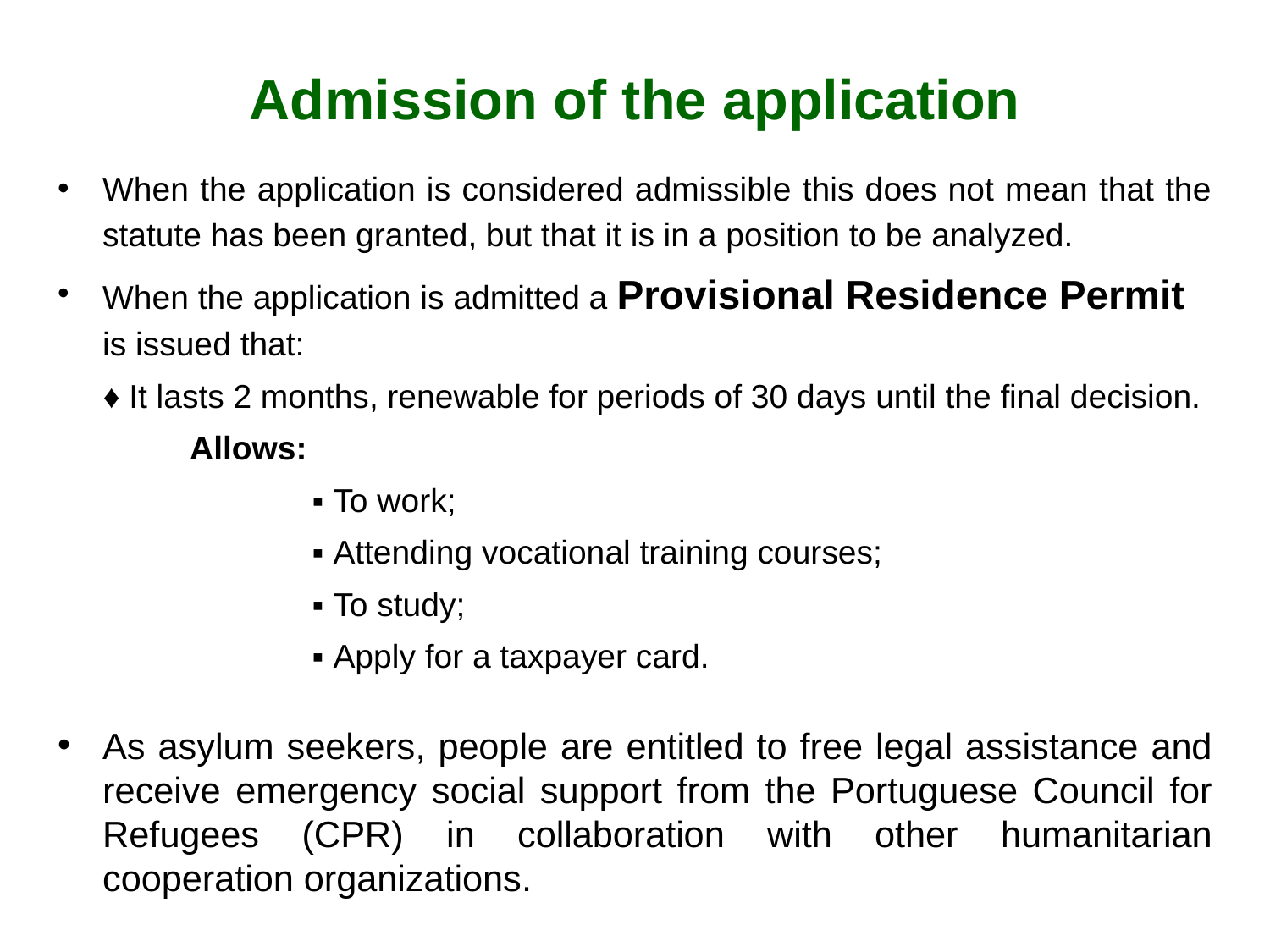

# Admission of the application
When the application is considered admissible this does not mean that the statute has been granted, but that it is in a position to be analyzed.
When the application is admitted a Provisional Residence Permit is issued that:
     ♦ It lasts 2 months, renewable for periods of 30 days until the final decision.
                Allows:
                            ▪ To work;
                            ▪ Attending vocational training courses;
                            ▪ To study;
                            ▪ Apply for a taxpayer card.

As asylum seekers, people are entitled to free legal assistance and receive emergency social support from the Portuguese Council for Refugees (CPR) in collaboration with other humanitarian cooperation organizations.